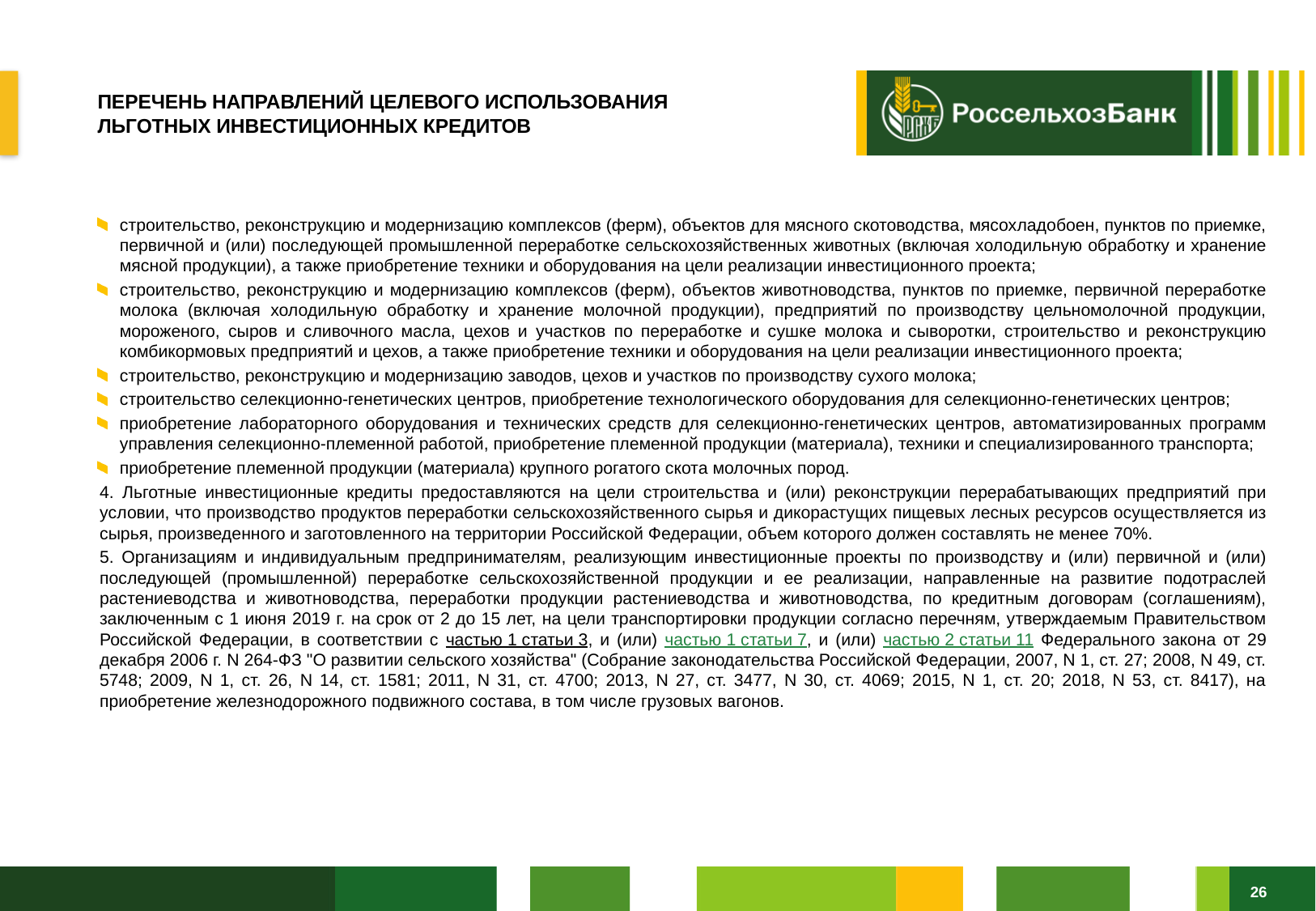

# ПЕРЕЧЕНЬ НАПРАВЛЕНИЙ ЦЕЛЕВОГО ИСПОЛЬЗОВАНИЯ ЛЬГОТНЫХ ИНВЕСТИЦИОННЫХ КРЕДИТОВ
строительство, реконструкцию и модернизацию комплексов (ферм), объектов для мясного скотоводства, мясохладобоен, пунктов по приемке, первичной и (или) последующей промышленной переработке сельскохозяйственных животных (включая холодильную обработку и хранение мясной продукции), а также приобретение техники и оборудования на цели реализации инвестиционного проекта;
строительство, реконструкцию и модернизацию комплексов (ферм), объектов животноводства, пунктов по приемке, первичной переработке молока (включая холодильную обработку и хранение молочной продукции), предприятий по производству цельномолочной продукции, мороженого, сыров и сливочного масла, цехов и участков по переработке и сушке молока и сыворотки, строительство и реконструкцию комбикормовых предприятий и цехов, а также приобретение техники и оборудования на цели реализации инвестиционного проекта;
строительство, реконструкцию и модернизацию заводов, цехов и участков по производству сухого молока;
строительство селекционно-генетических центров, приобретение технологического оборудования для селекционно-генетических центров;
приобретение лабораторного оборудования и технических средств для селекционно-генетических центров, автоматизированных программ управления селекционно-племенной работой, приобретение племенной продукции (материала), техники и специализированного транспорта;
приобретение племенной продукции (материала) крупного рогатого скота молочных пород.
4. Льготные инвестиционные кредиты предоставляются на цели строительства и (или) реконструкции перерабатывающих предприятий при условии, что производство продуктов переработки сельскохозяйственного сырья и дикорастущих пищевых лесных ресурсов осуществляется из сырья, произведенного и заготовленного на территории Российской Федерации, объем которого должен составлять не менее 70%.
5. Организациям и индивидуальным предпринимателям, реализующим инвестиционные проекты по производству и (или) первичной и (или) последующей (промышленной) переработке сельскохозяйственной продукции и ее реализации, направленные на развитие подотраслей растениеводства и животноводства, переработки продукции растениеводства и животноводства, по кредитным договорам (соглашениям), заключенным с 1 июня 2019 г. на срок от 2 до 15 лет, на цели транспортировки продукции согласно перечням, утверждаемым Правительством Российской Федерации, в соответствии с частью 1 статьи 3, и (или) частью 1 статьи 7, и (или) частью 2 статьи 11 Федерального закона от 29 декабря 2006 г. N 264-ФЗ "О развитии сельского хозяйства" (Собрание законодательства Российской Федерации, 2007, N 1, ст. 27; 2008, N 49, ст. 5748; 2009, N 1, ст. 26, N 14, ст. 1581; 2011, N 31, ст. 4700; 2013, N 27, ст. 3477, N 30, ст. 4069; 2015, N 1, ст. 20; 2018, N 53, ст. 8417), на приобретение железнодорожного подвижного состава, в том числе грузовых вагонов.

26